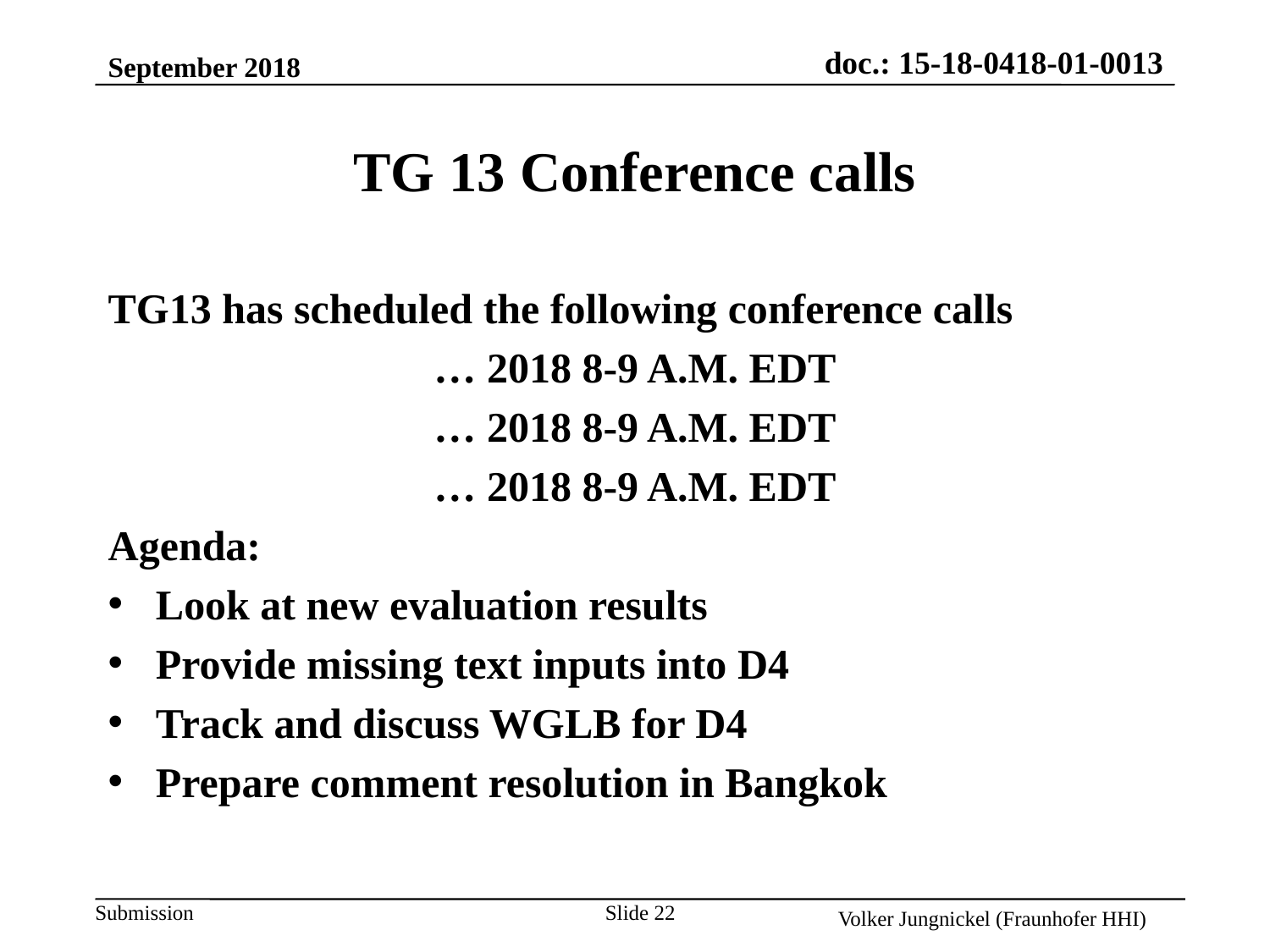

September 2018
# TG 13 Conference calls
TG13 has scheduled the following conference calls
… 2018 8-9 A.M. EDT
… 2018 8-9 A.M. EDT
… 2018 8-9 A.M. EDT
Agenda:
Look at new evaluation results
Provide missing text inputs into D4
Track and discuss WGLB for D4
Prepare comment resolution in Bangkok

Slide 22
Volker Jungnickel (Fraunhofer HHI)